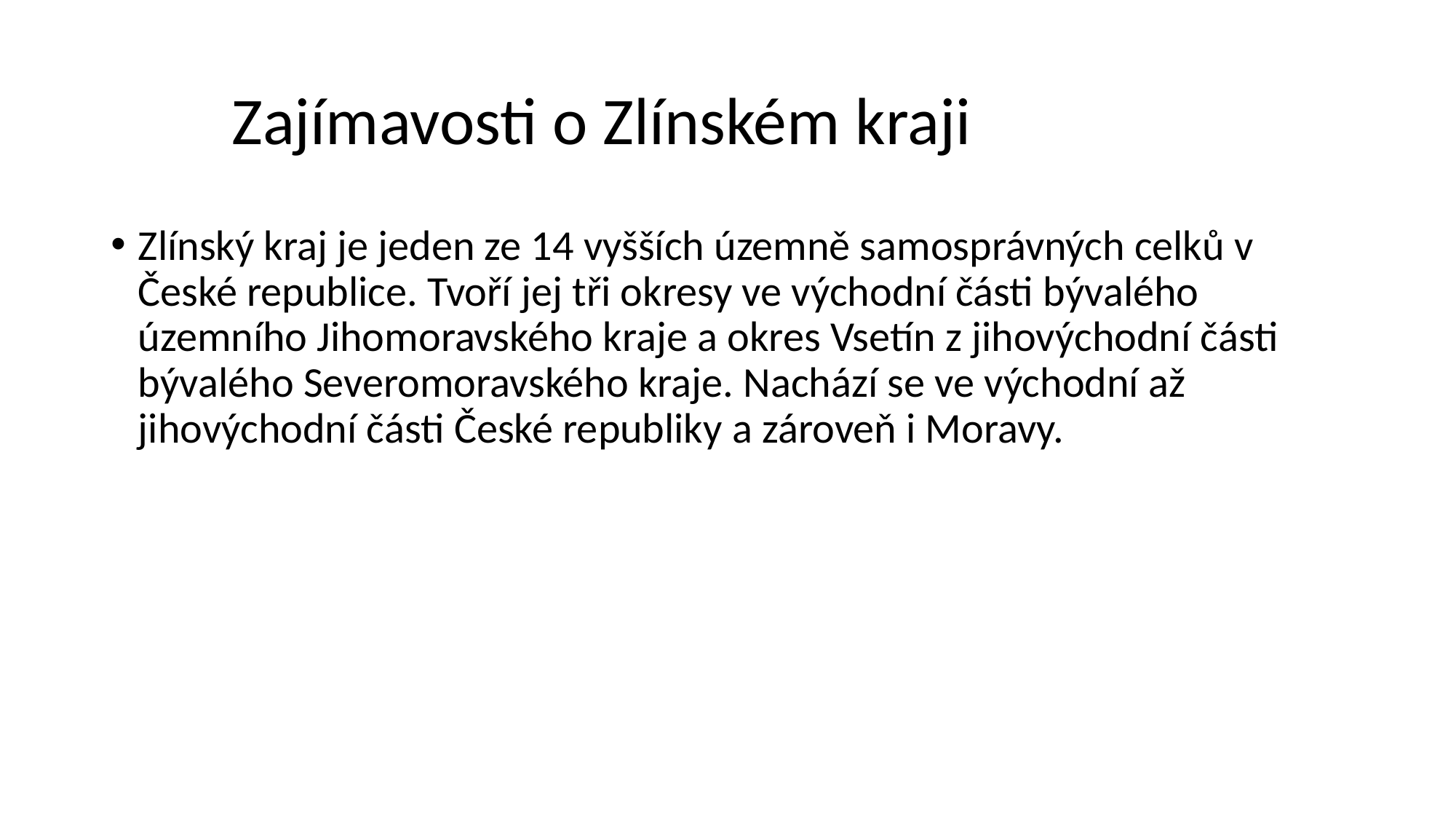

# Zajímavosti o Zlínském kraji
Zlínský kraj je jeden ze 14 vyšších územně samosprávných celků v České republice. Tvoří jej tři okresy ve východní části bývalého územního Jihomoravského kraje a okres Vsetín z jihovýchodní části bývalého Severomoravského kraje. Nachází se ve východní až jihovýchodní části České republiky a zároveň i Moravy.